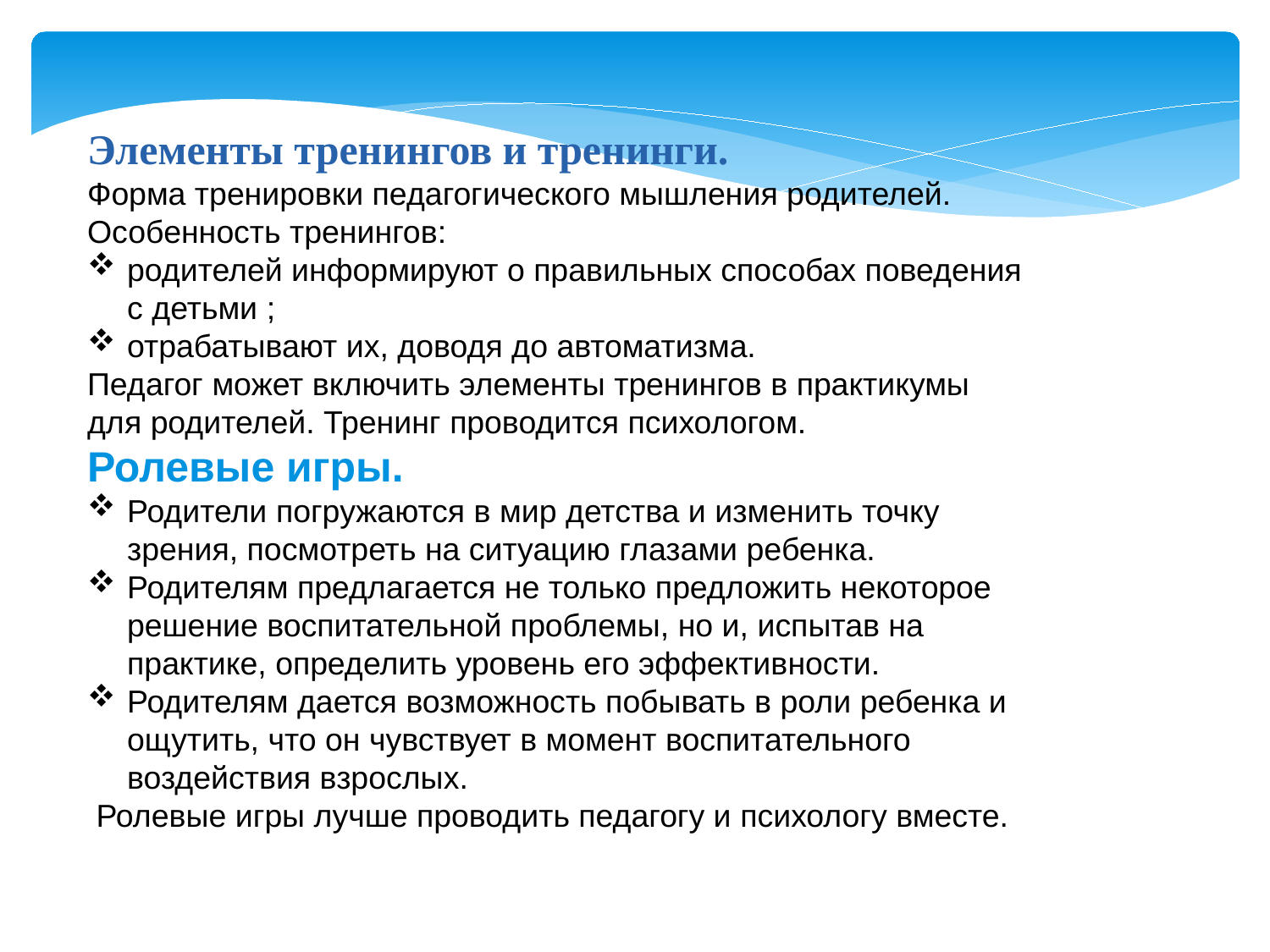

Элементы тренингов и тренинги.
Форма тренировки педагогического мышления родителей. Особенность тренингов:
родителей информируют о правильных способах поведения с детьми ;
отрабатывают их, доводя до автоматизма.
Педагог может включить элементы тренингов в практикумы для родителей. Тренинг проводится психологом.
Ролевые игры.
Родители погружаются в мир детства и изменить точку зрения, посмотреть на ситуацию глазами ребенка.
Родителям предлагается не только предложить некоторое решение воспитательной проблемы, но и, испытав на практике, определить уровень его эффективности.
Родителям дается возможность побывать в роли ребенка и ощутить, что он чувствует в момент воспитательного воздействия взрослых.
 Ролевые игры лучше проводить педагогу и психологу вместе.